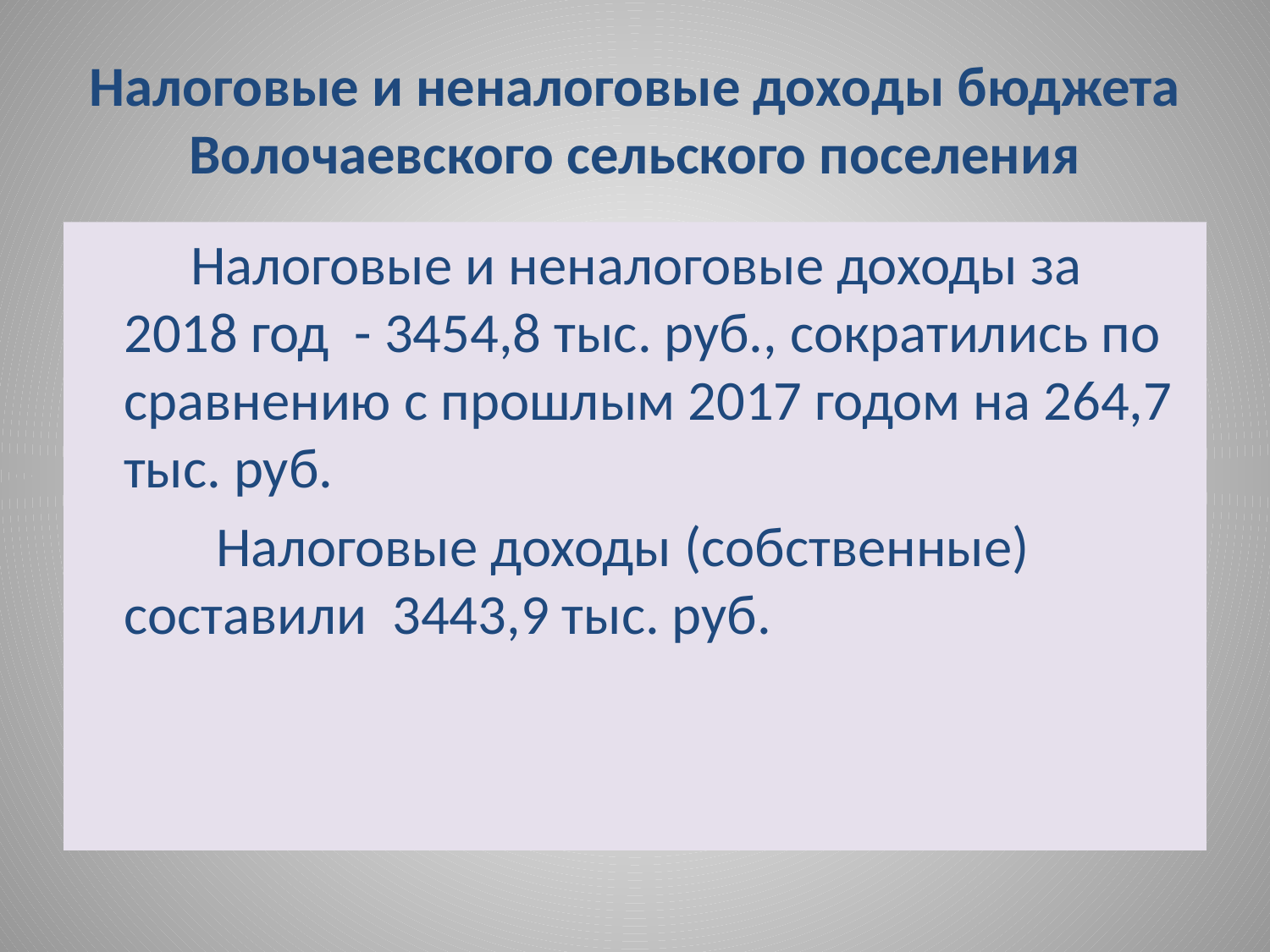

# Налоговые и неналоговые доходы бюджета Волочаевского сельского поселения
         Налоговые и неналоговые доходы за 2018 год  - 3454,8 тыс. руб., сократились по сравнению с прошлым 2017 годом на 264,7 тыс. руб.
           Налоговые доходы (собственные) составили  3443,9 тыс. руб.